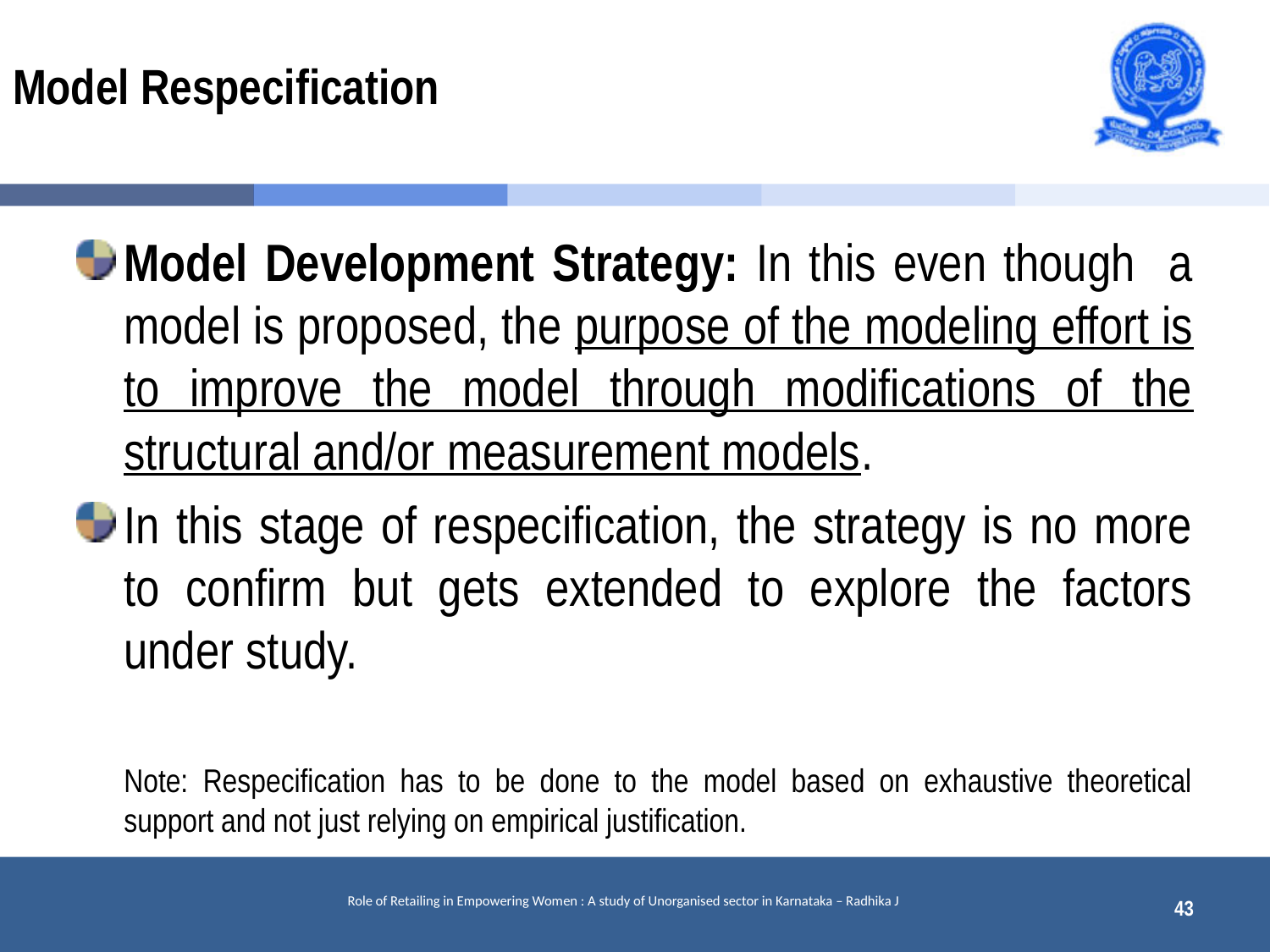

# Model Respecification
Model Development Strategy: In this even though  a model is proposed, the purpose of the modeling effort is to improve the model through modifications of the structural and/or measurement models.
In this stage of respecification, the strategy is no more to confirm but gets extended to explore the factors under study.

	Note: Respecification has to be done to the model based on exhaustive theoretical support and not just relying on empirical justification.

43